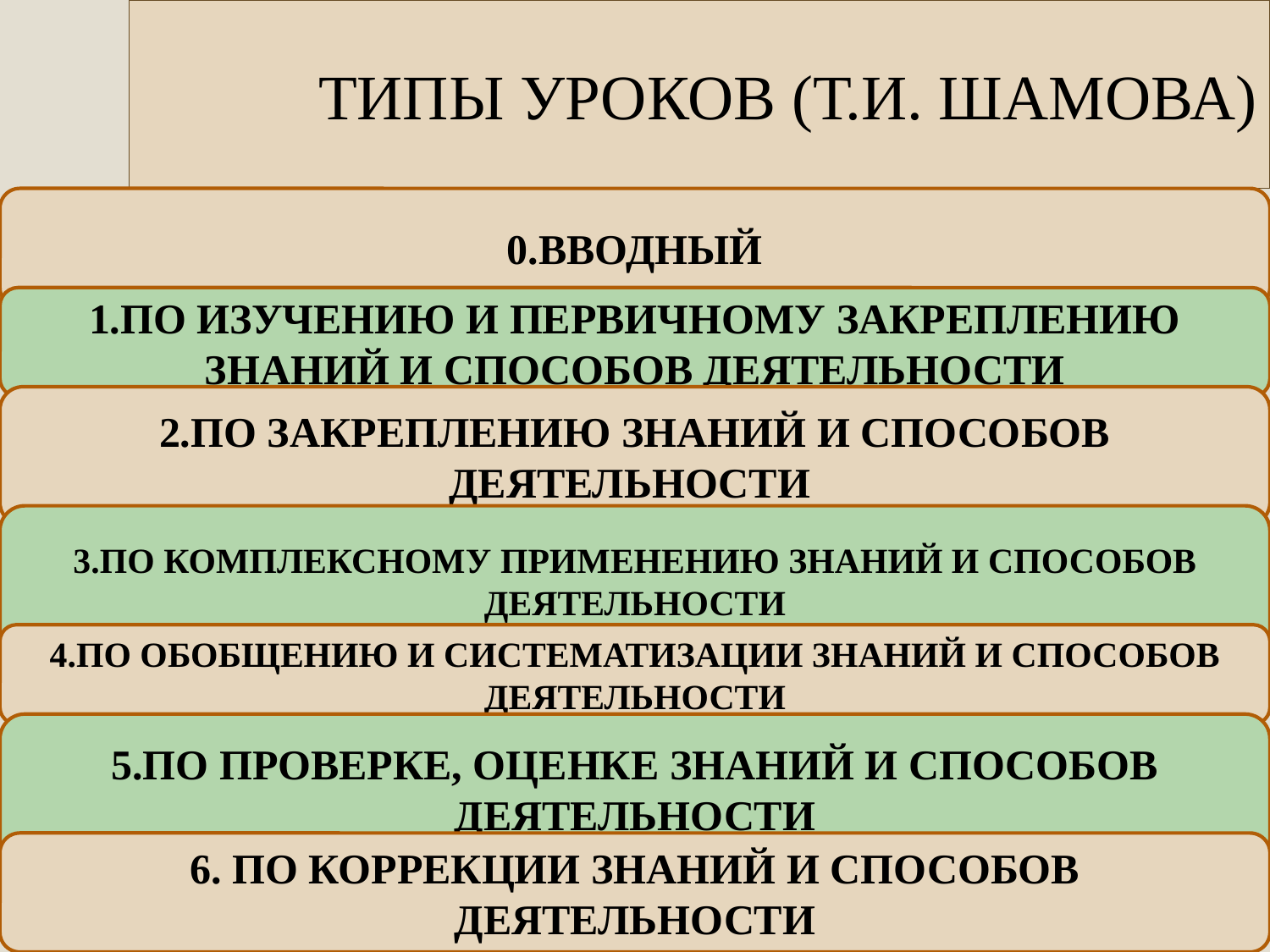

# ТИПЫ УРОКОВ (Т.И. ШАМОВА)
0.ВВОДНЫЙ
1.ПО ИЗУЧЕНИЮ И ПЕРВИЧНОМУ ЗАКРЕПЛЕНИЮ ЗНАНИЙ И СПОСОБОВ ДЕЯТЕЛЬНОСТИ
2.ПО ЗАКРЕПЛЕНИЮ ЗНАНИЙ И СПОСОБОВ ДЕЯТЕЛЬНОСТИ
3.ПО КОМПЛЕКСНОМУ ПРИМЕНЕНИЮ ЗНАНИЙ И СПОСОБОВ ДЕЯТЕЛЬНОСТИ
4.ПО ОБОБЩЕНИЮ И СИСТЕМАТИЗАЦИИ ЗНАНИЙ И СПОСОБОВ ДЕЯТЕЛЬНОСТИ
5.ПО ПРОВЕРКЕ, ОЦЕНКЕ ЗНАНИЙ И СПОСОБОВ ДЕЯТЕЛЬНОСТИ
6. ПО КОРРЕКЦИИ ЗНАНИЙ И СПОСОБОВ ДЕЯТЕЛЬНОСТИ